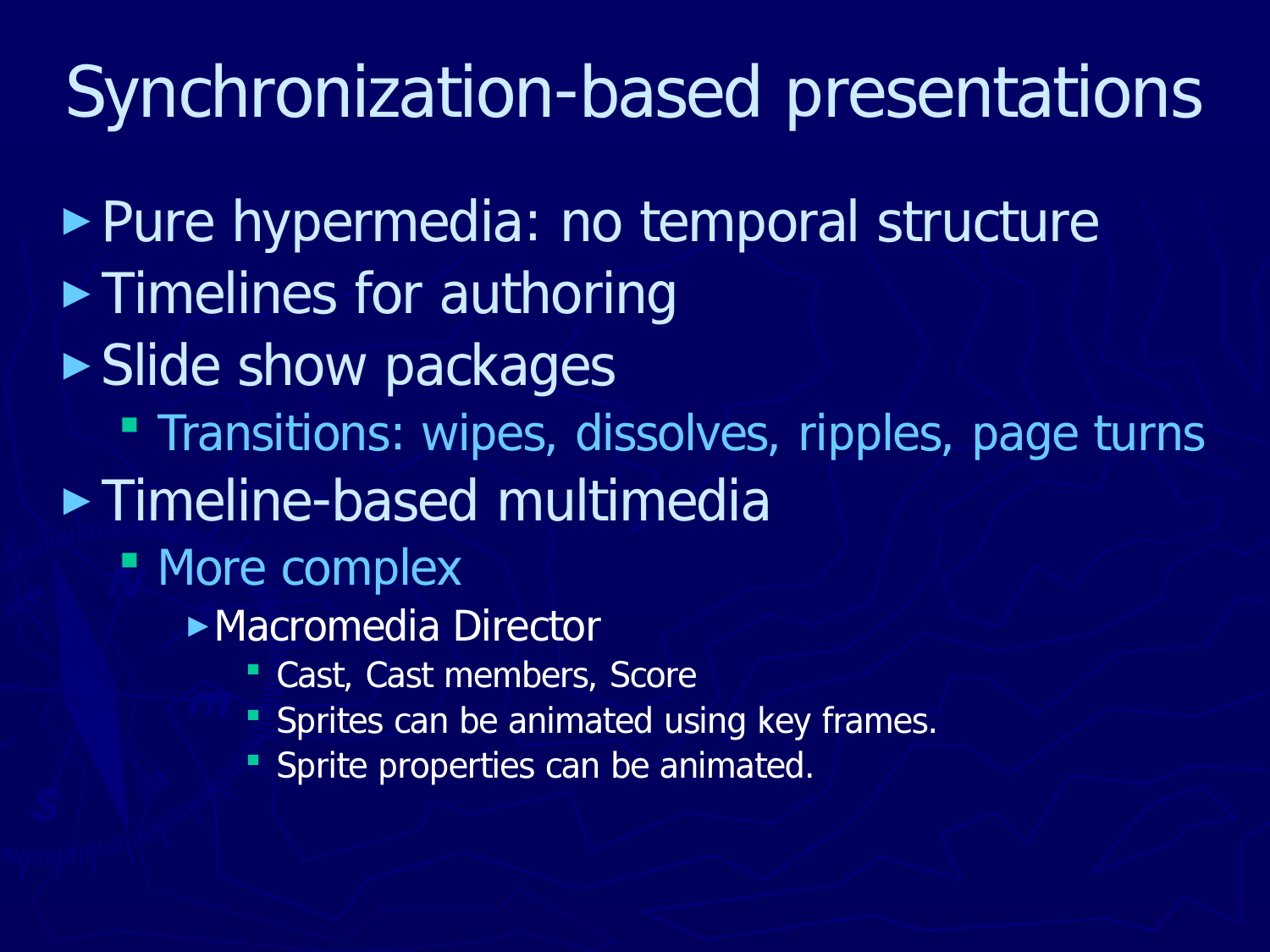

# Synchronization-based presentations
Pure hypermedia: no temporal structure
Timelines for authoring
Slide show packages
Transitions: wipes, dissolves, ripples, page turns
Timeline-based multimedia
More complex
Macromedia Director
Cast, Cast members, Score
Sprites can be animated using key frames.
Sprite properties can be animated.